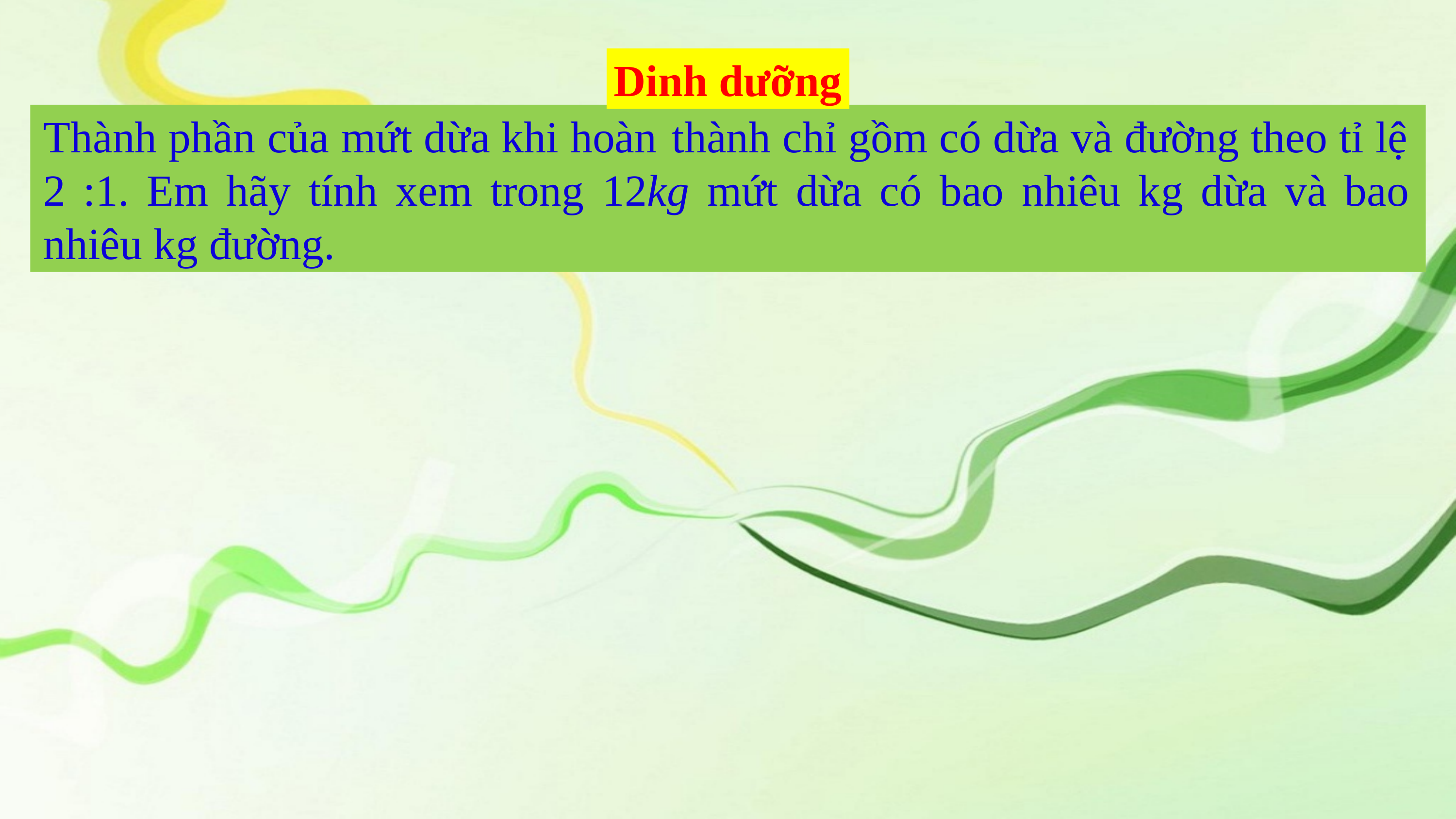

Dinh dưỡng
Thành phần của mứt dừa khi hoàn thành chỉ gồm có dừa và đường theo tỉ lệ 2 :1. Em hãy tính xem trong 12kg mứt dừa có bao nhiêu kg dừa và bao nhiêu kg đường.